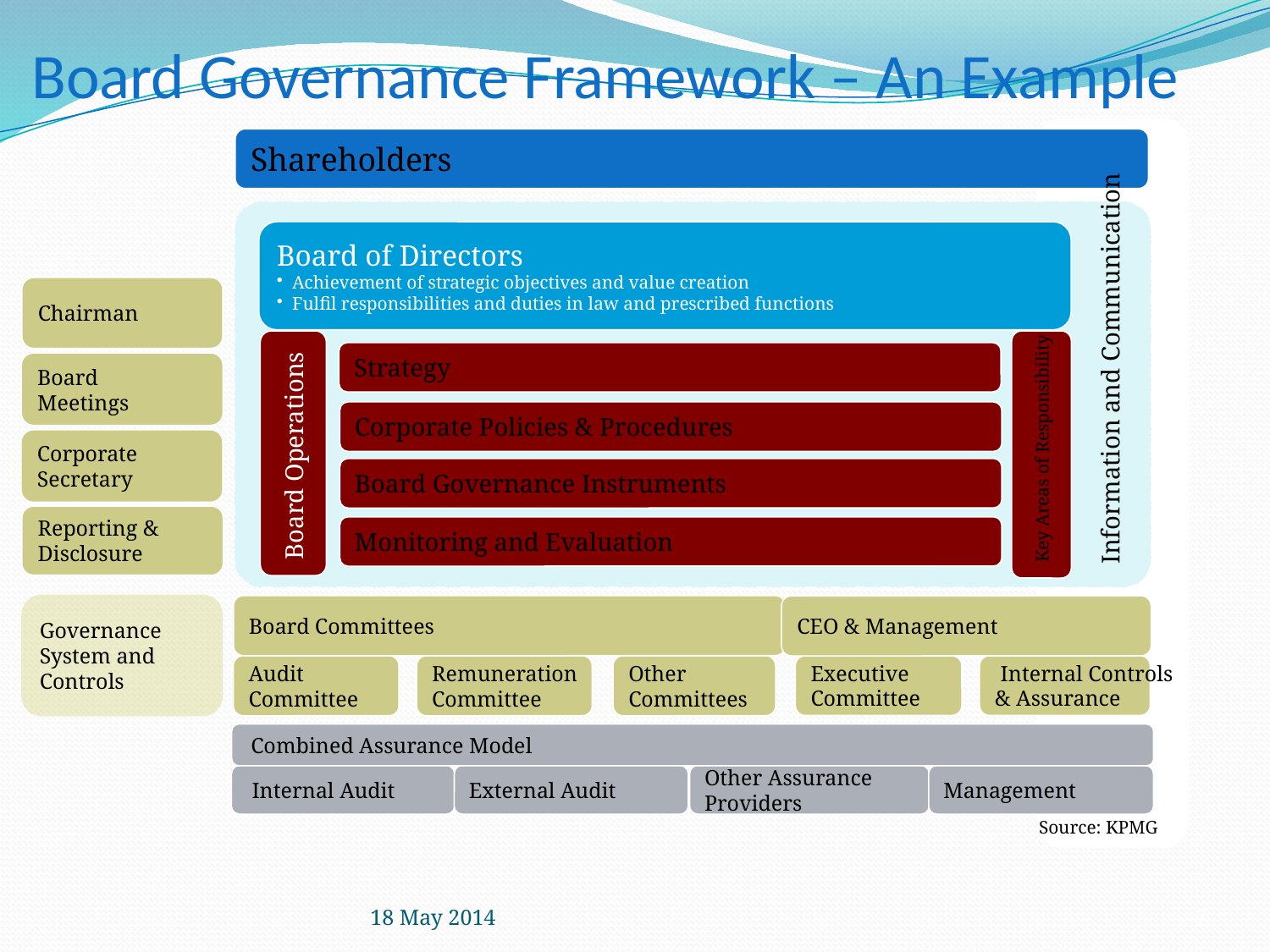

Board Governance Framework – An Example

Shareholders

Board of Directors
  Achievement of strategic objectives and value creation
  Fulfil responsibilities and duties in law and prescribed functions
Chairman
Strategy
Board
Meetings
Information and Communication
Corporate Policies & Procedures
Board Operations
Key Areas of Responsibility
Corporate
Secretary
Board Governance Instruments
Reporting &
Disclosure
Monitoring and Evaluation
Governance
System and
Controls
Board Committees
CEO & Management
Audit
Committee
Remuneration
Committee
Other
Committees
Executive
Committee
 Internal Controls
& Assurance
 Combined Assurance Model
 Internal Audit
External Audit
Other Assurance
Providers
Management
Source: KPMG
7
18 May 2014